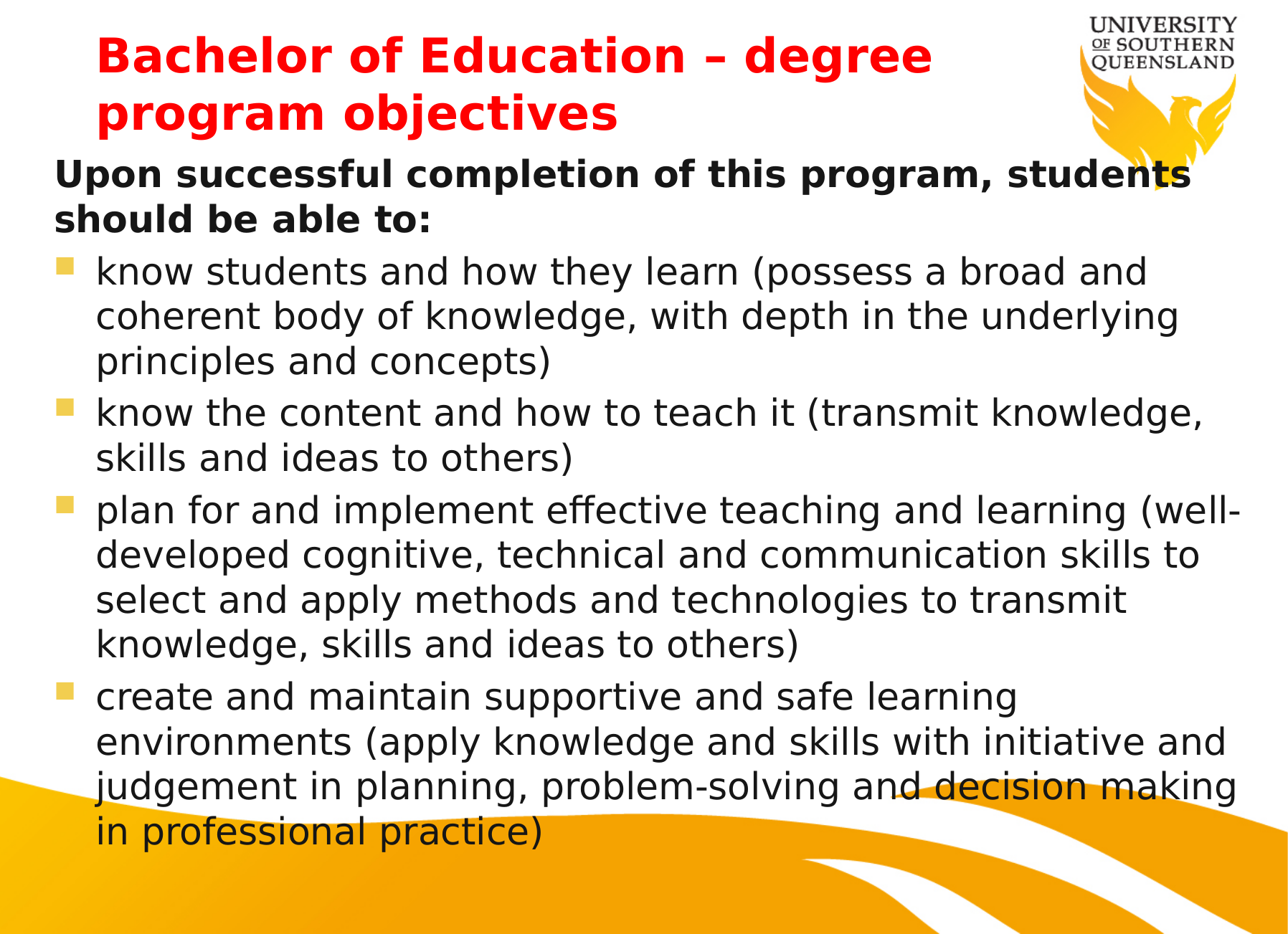

# Bachelor of Education – degree program objectives
Upon successful completion of this program, students should be able to:
know students and how they learn (possess a broad and coherent body of knowledge, with depth in the underlying principles and concepts)
know the content and how to teach it (transmit knowledge, skills and ideas to others)
plan for and implement effective teaching and learning (well-developed cognitive, technical and communication skills to select and apply methods and technologies to transmit knowledge, skills and ideas to others)
create and maintain supportive and safe learning environments (apply knowledge and skills with initiative and judgement in planning, problem-solving and decision making in professional practice)